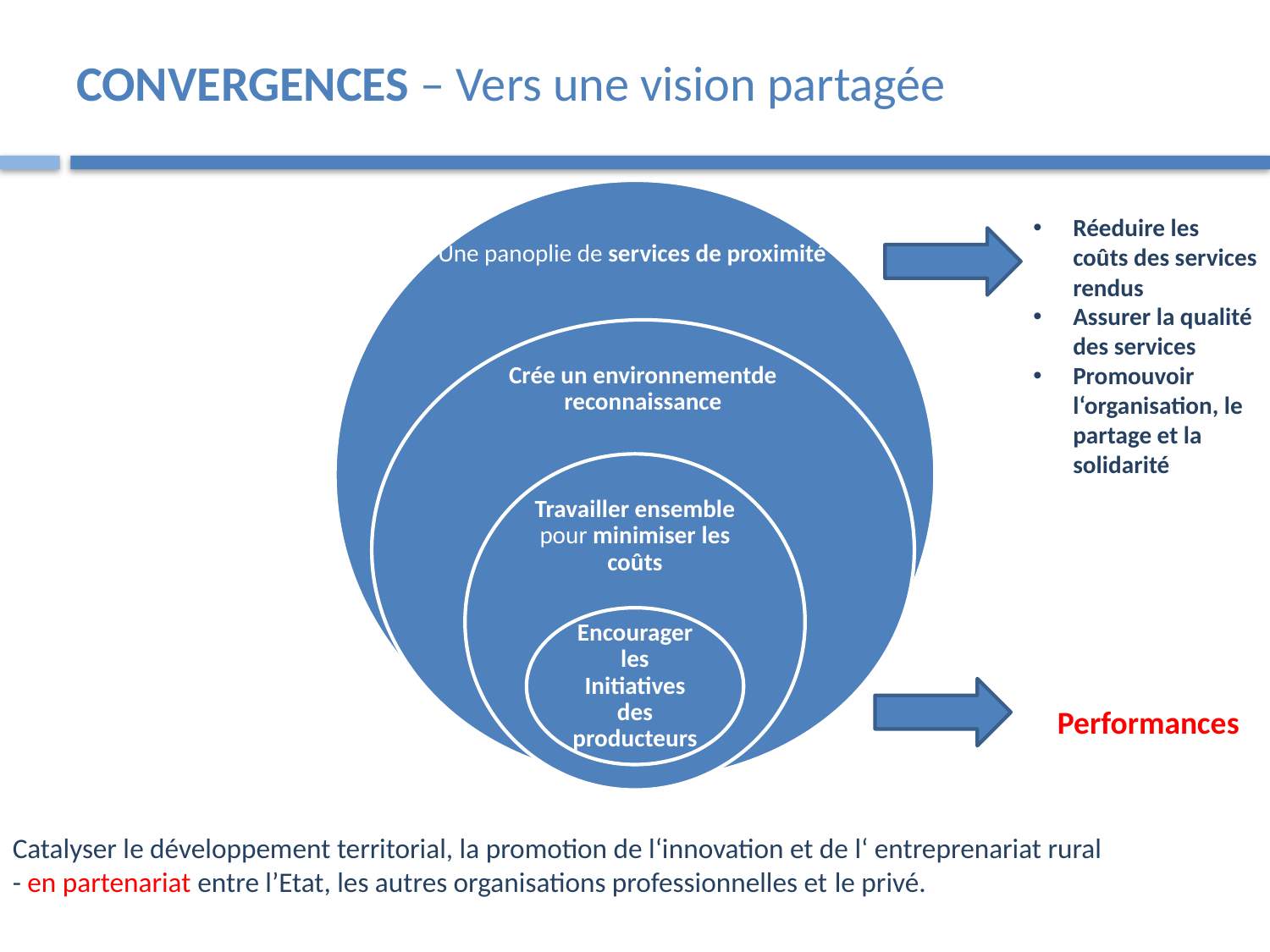

# CONVERGENCES – Vers une vision partagée
Une panoplie de services de proximité
Crée un environnementde reconnaissance

Travailler ensemble pour minimiser les coûts
Encourager les Initiatives des producteurs
Réeduire les coûts des services rendus
Assurer la qualité des services
Promouvoir l‘organisation, le partage et la solidarité

Performances

Catalyser le développement territorial, la promotion de l‘innovation et de l‘ entreprenariat rural
- en partenariat entre l’Etat, les autres organisations professionnelles et le privé.